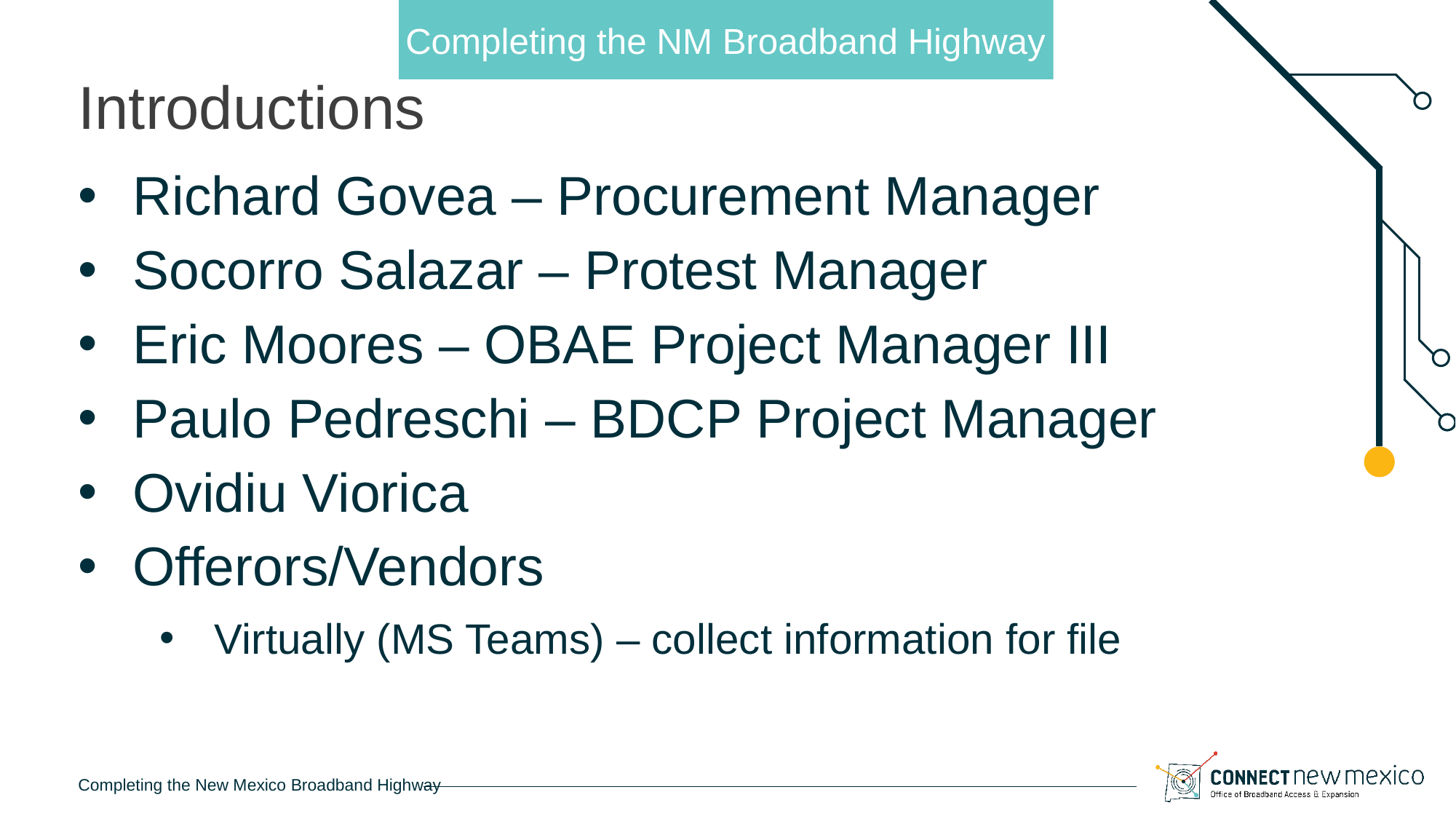

# Introductions
Richard Govea – Procurement Manager
Socorro Salazar – Protest Manager
Eric Moores – OBAE Project Manager III
Paulo Pedreschi – BDCP Project Manager
Ovidiu Viorica
Offerors/Vendors
Virtually (MS Teams) – collect information for file